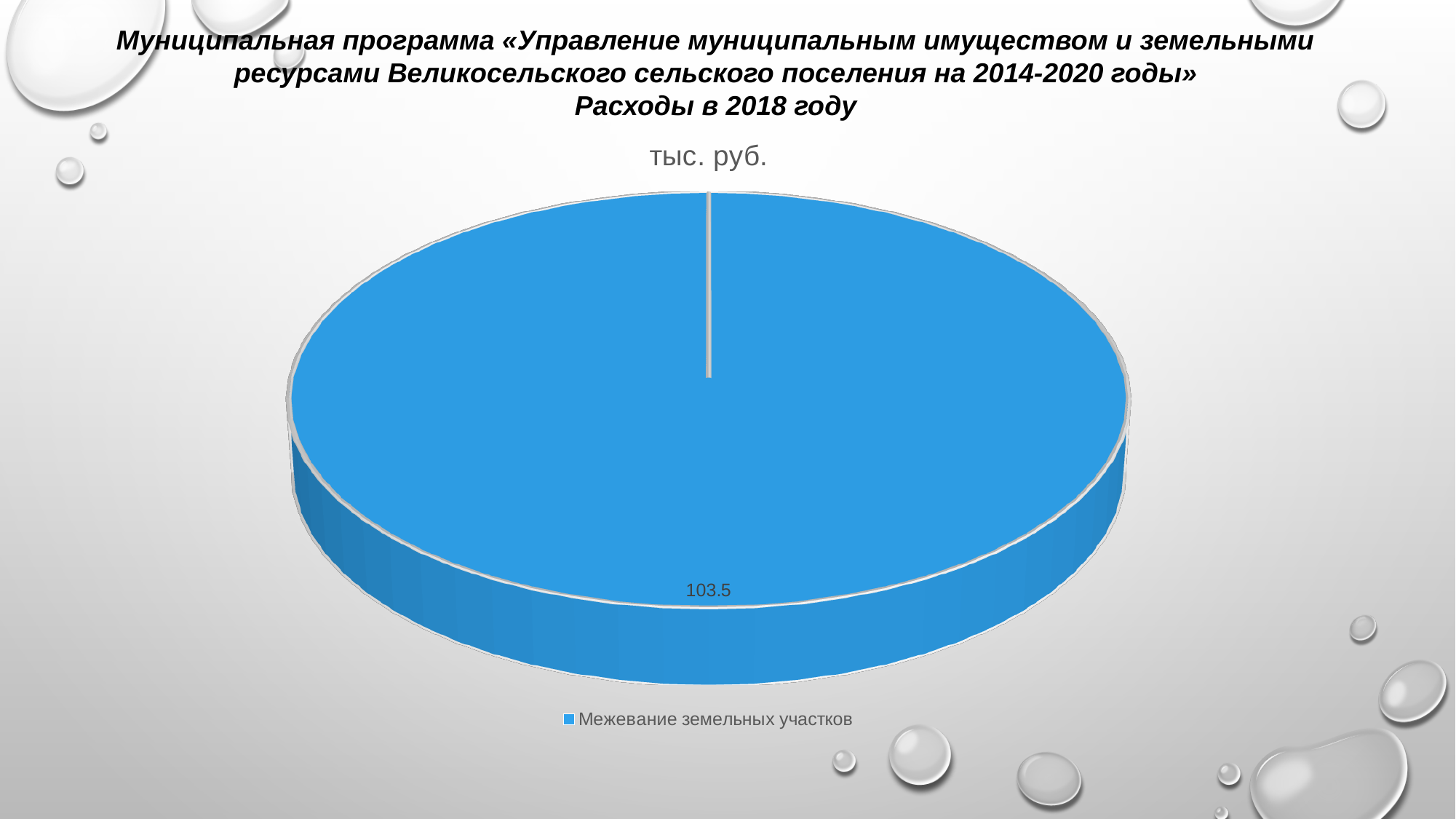

Муниципальная программа «Управление муниципальным имуществом и земельными ресурсами Великосельского сельского поселения на 2014-2020 годы»
Расходы в 2018 году

[unsupported chart]